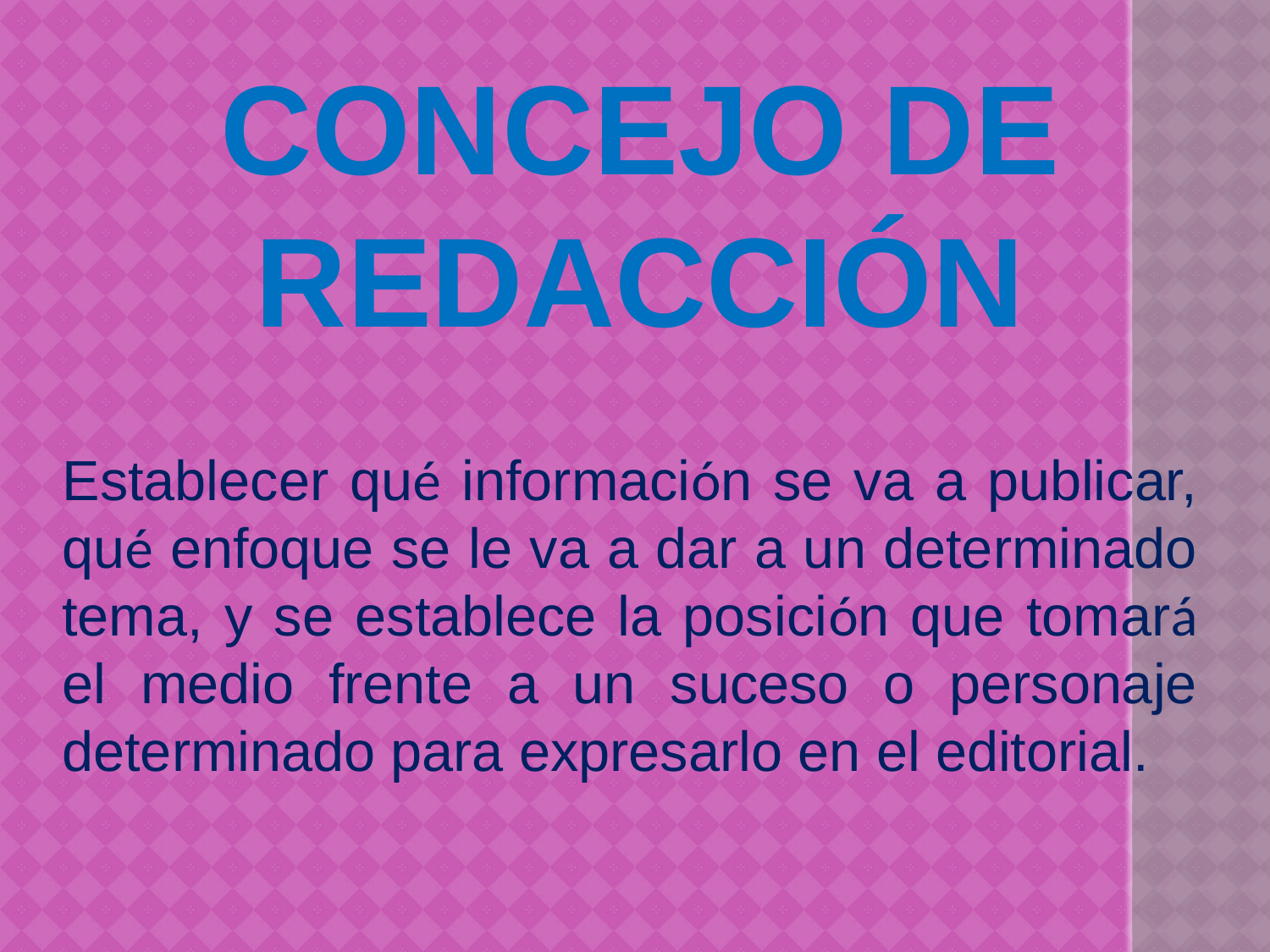

CONCEJO DE REDACCIÓN
Establecer qué información se va a publicar, qué enfoque se le va a dar a un determinado tema, y se establece la posición que tomará el medio frente a un suceso o personaje determinado para expresarlo en el editorial.